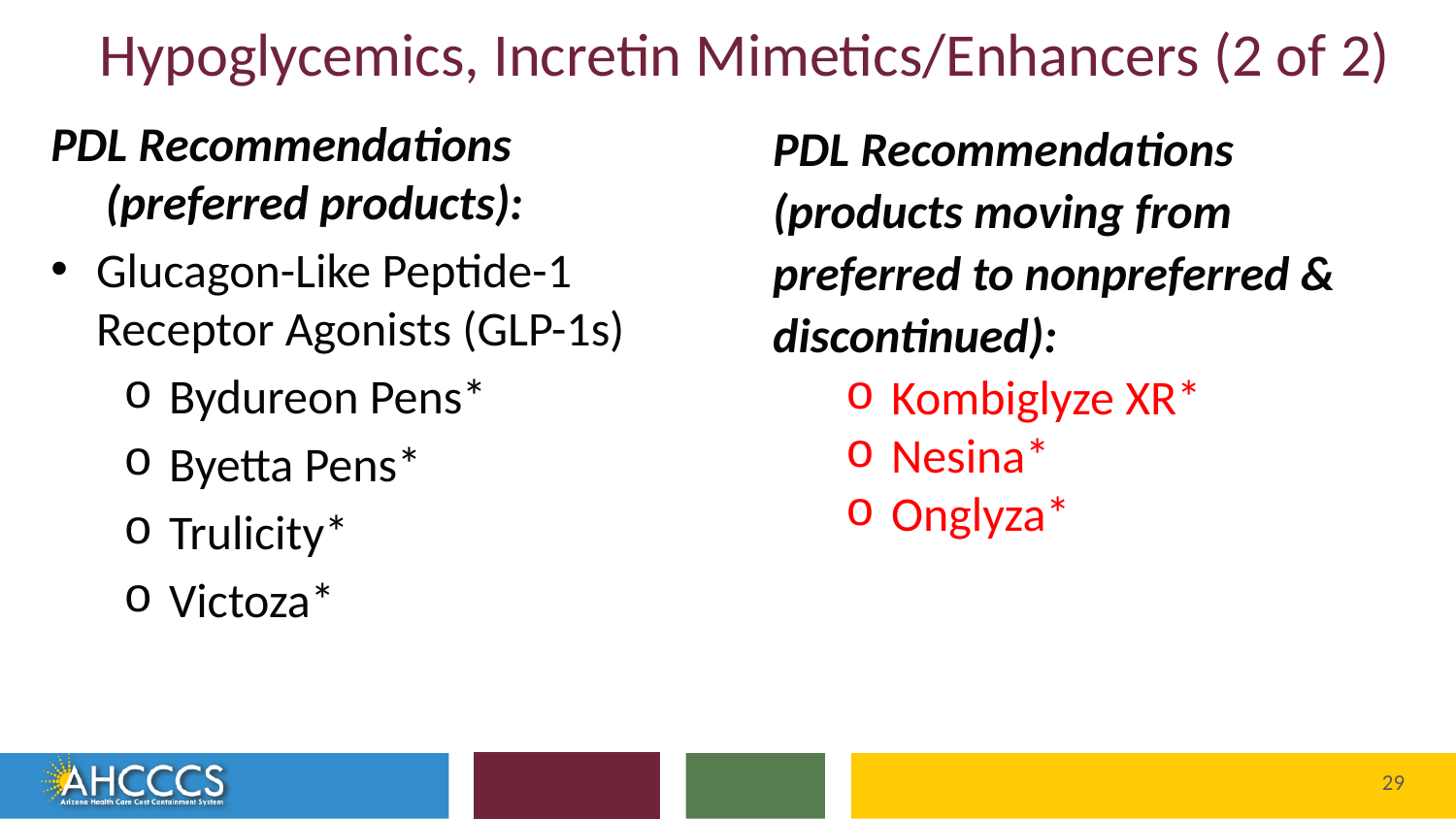

# Hypoglycemics, Incretin Mimetics/Enhancers (2 of 2)
PDL Recommendations (preferred products):
Glucagon-Like Peptide-1 Receptor Agonists (GLP-1s)
Bydureon Pens*
Byetta Pens*
Trulicity*
Victoza*

PDL Recommendations (products moving from preferred to nonpreferred & discontinued):
Kombiglyze XR*
Nesina*
Onglyza*